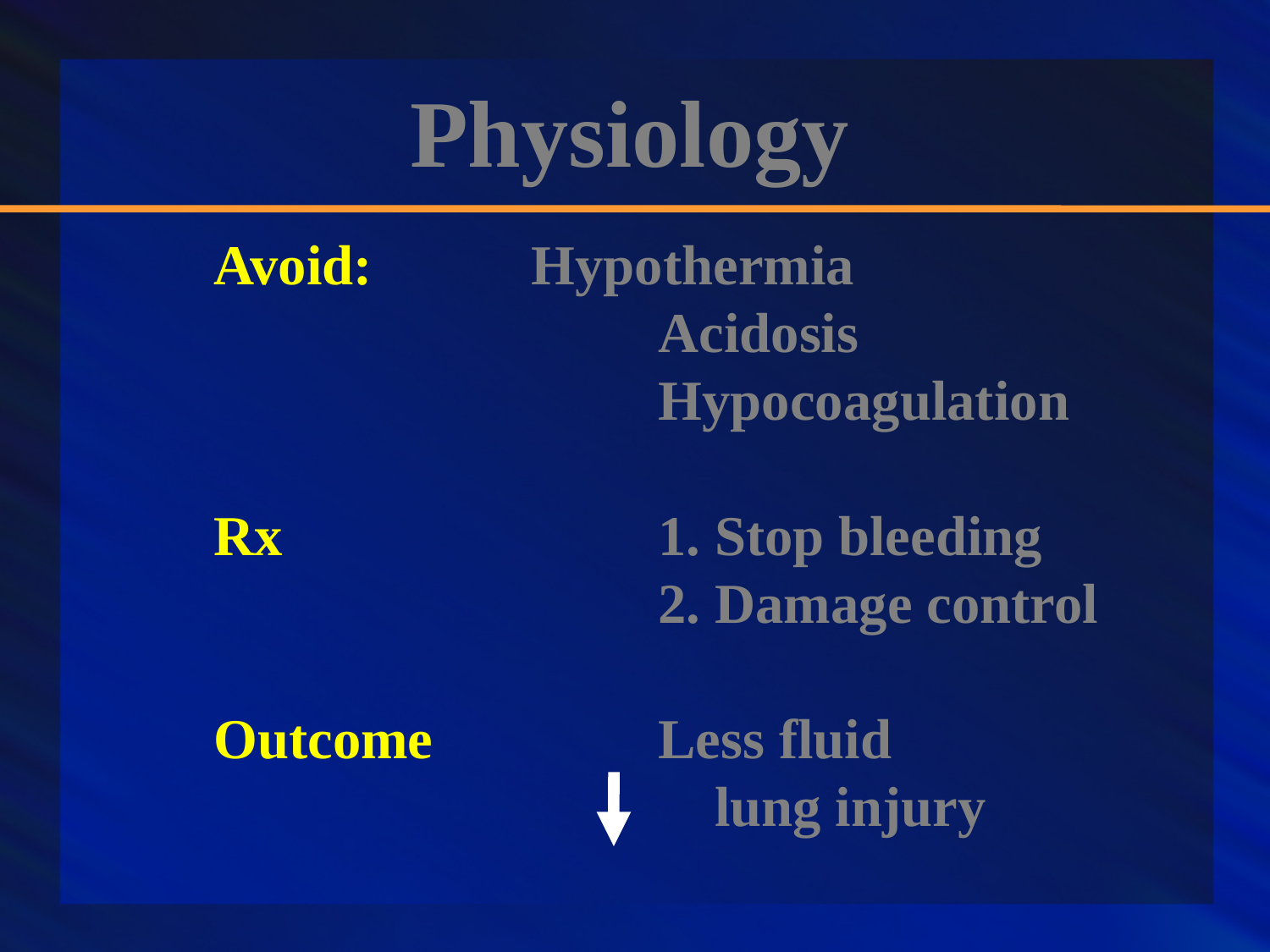

Physiology

Avoid:		Hypothermia
				Acidosis
				Hypocoagulation

Rx			1. Stop bleeding
				2. Damage control

Outcome		Less fluid
				    lung injury